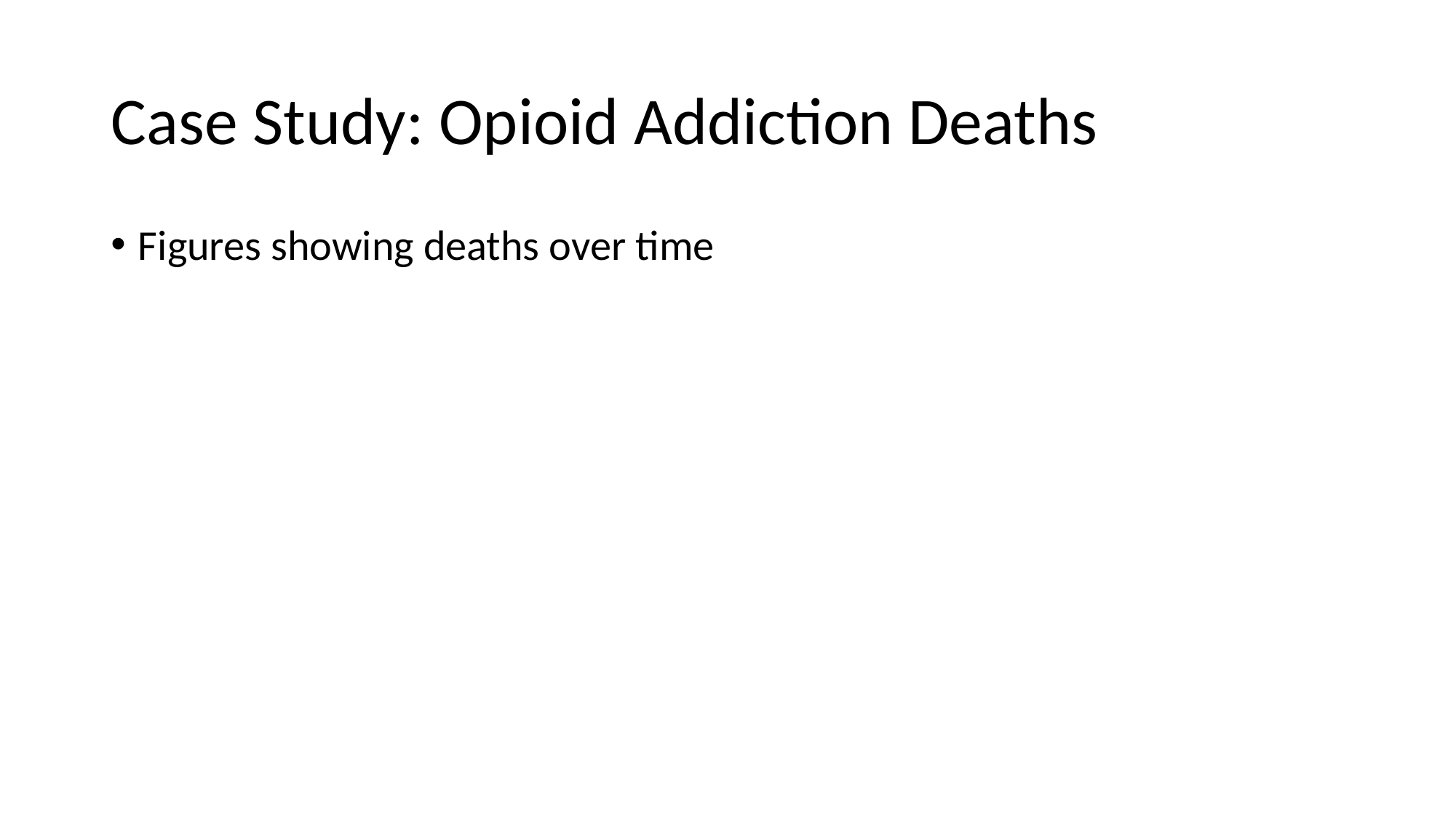

# Case Study: Opioid Addiction Deaths
Figures showing deaths over time